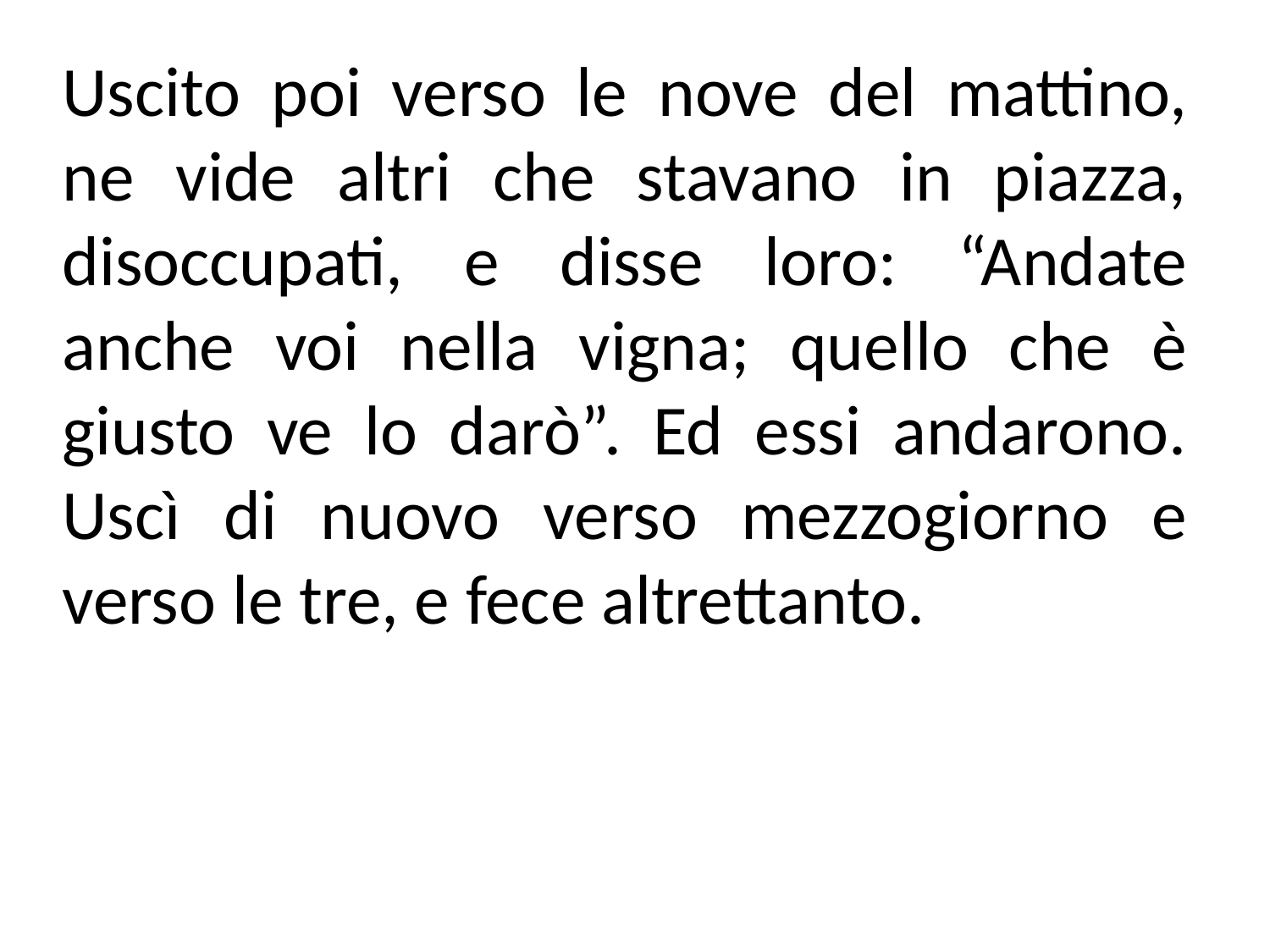

Uscito poi verso le nove del mattino, ne vide altri che stavano in piazza, disoccupati, e disse loro: “Andate anche voi nella vigna; quello che è giusto ve lo darò”. Ed essi andarono. Uscì di nuovo verso mezzogiorno e verso le tre, e fece altrettanto.